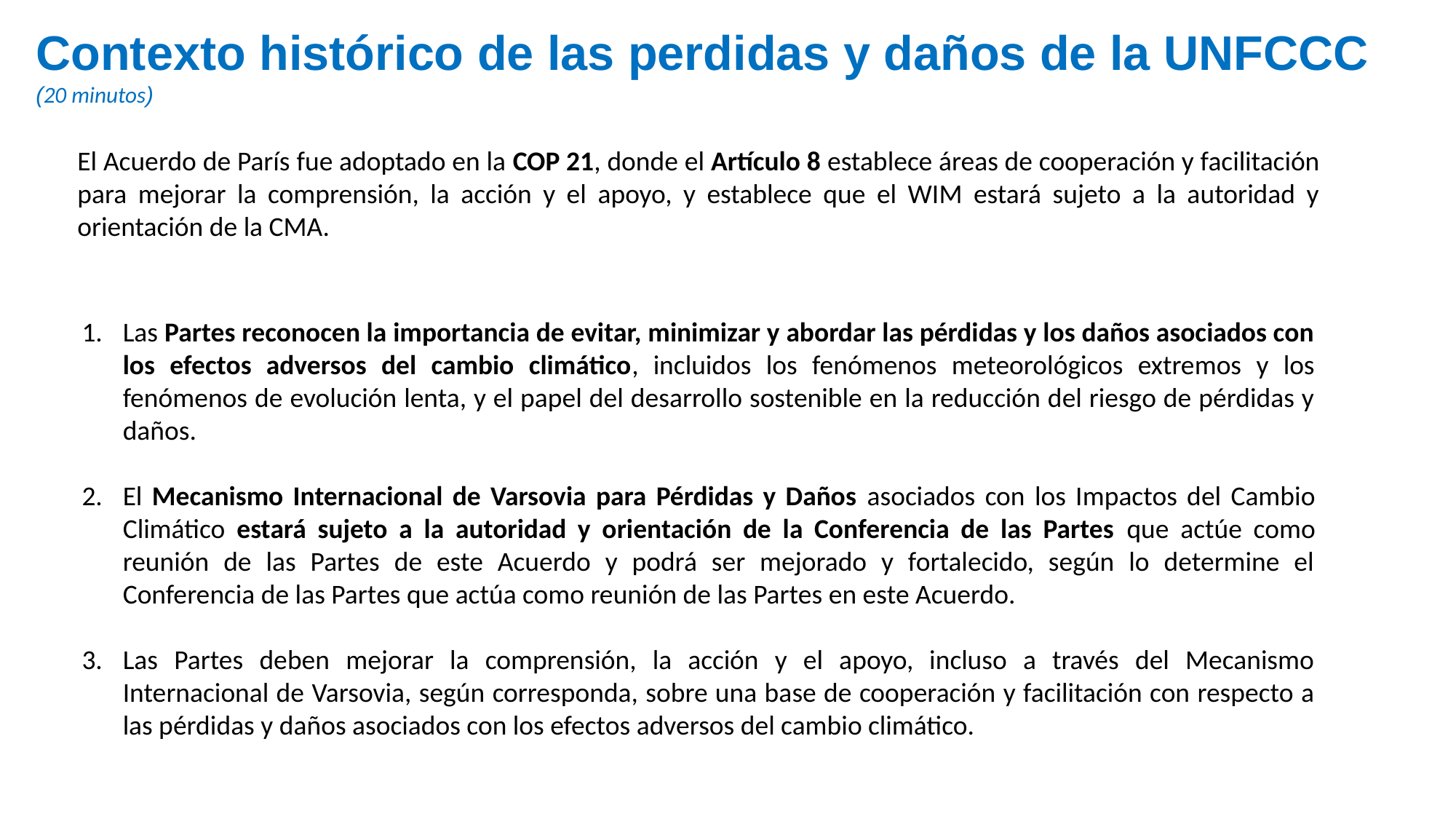

Contexto histórico de las perdidas y daños de la UNFCCC
(20 minutos)
El Acuerdo de París fue adoptado en la COP 21, donde el Artículo 8 establece áreas de cooperación y facilitación para mejorar la comprensión, la acción y el apoyo, y establece que el WIM estará sujeto a la autoridad y orientación de la CMA.

Las Partes reconocen la importancia de evitar, minimizar y abordar las pérdidas y los daños asociados con los efectos adversos del cambio climático, incluidos los fenómenos meteorológicos extremos y los fenómenos de evolución lenta, y el papel del desarrollo sostenible en la reducción del riesgo de pérdidas y daños.

El Mecanismo Internacional de Varsovia para Pérdidas y Daños asociados con los Impactos del Cambio Climático estará sujeto a la autoridad y orientación de la Conferencia de las Partes que actúe como reunión de las Partes de este Acuerdo y podrá ser mejorado y fortalecido, según lo determine el Conferencia de las Partes que actúa como reunión de las Partes en este Acuerdo.

Las Partes deben mejorar la comprensión, la acción y el apoyo, incluso a través del Mecanismo Internacional de Varsovia, según corresponda, sobre una base de cooperación y facilitación con respecto a las pérdidas y daños asociados con los efectos adversos del cambio climático.